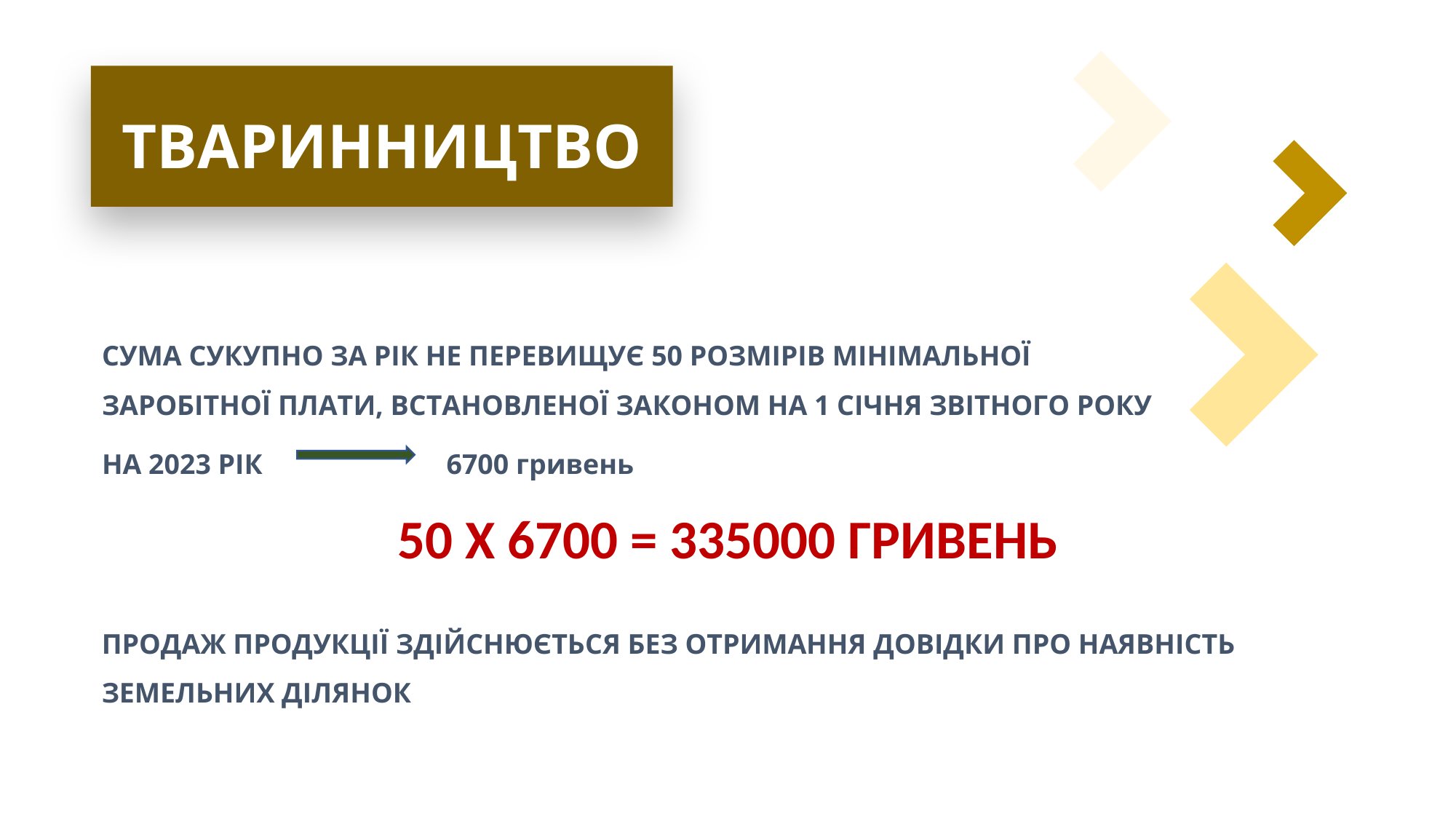

ТВАРИННИЦТВО

СУМА СУКУПНО ЗА РІК НЕ ПЕРЕВИЩУЄ 50 РОЗМІРІВ МІНІМАЛЬНОЇ ЗАРОБІТНОЇ ПЛАТИ, ВСТАНОВЛЕНОЇ ЗАКОНОМ НА 1 СІЧНЯ ЗВІТНОГО РОКУ
НА 2023 РІК                          6700 гривень

50 Х 6700 = 335000 ГРИВЕНЬ
ПРОДАЖ ПРОДУКЦІЇ ЗДІЙСНЮЄТЬСЯ БЕЗ ОТРИМАННЯ ДОВІДКИ ПРО НАЯВНІСТЬ ЗЕМЕЛЬНИХ ДІЛЯНОК